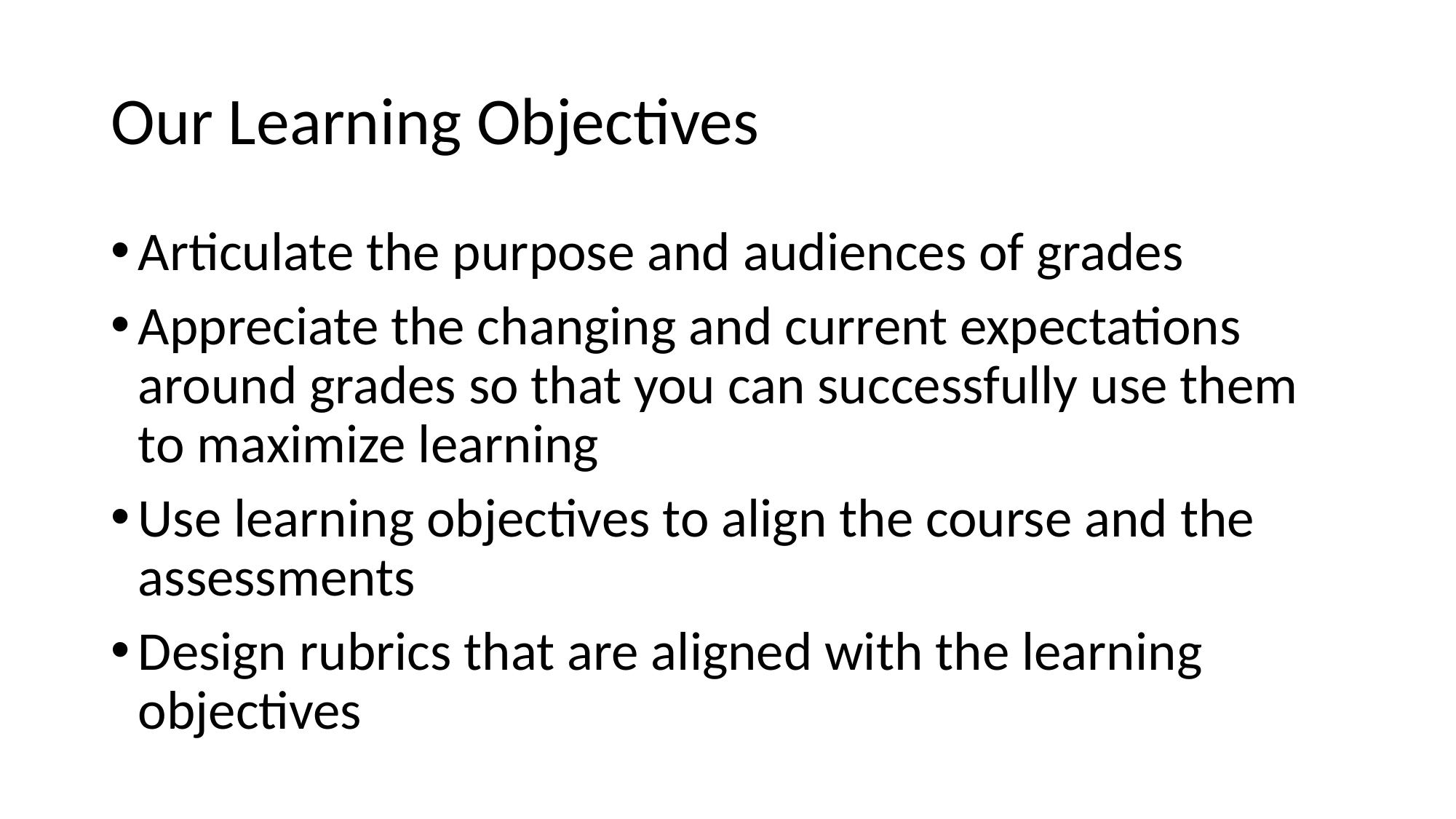

# Our Learning Objectives
Articulate the purpose and audiences of grades
Appreciate the changing and current expectations around grades so that you can successfully use them to maximize learning
Use learning objectives to align the course and the assessments
Design rubrics that are aligned with the learning objectives